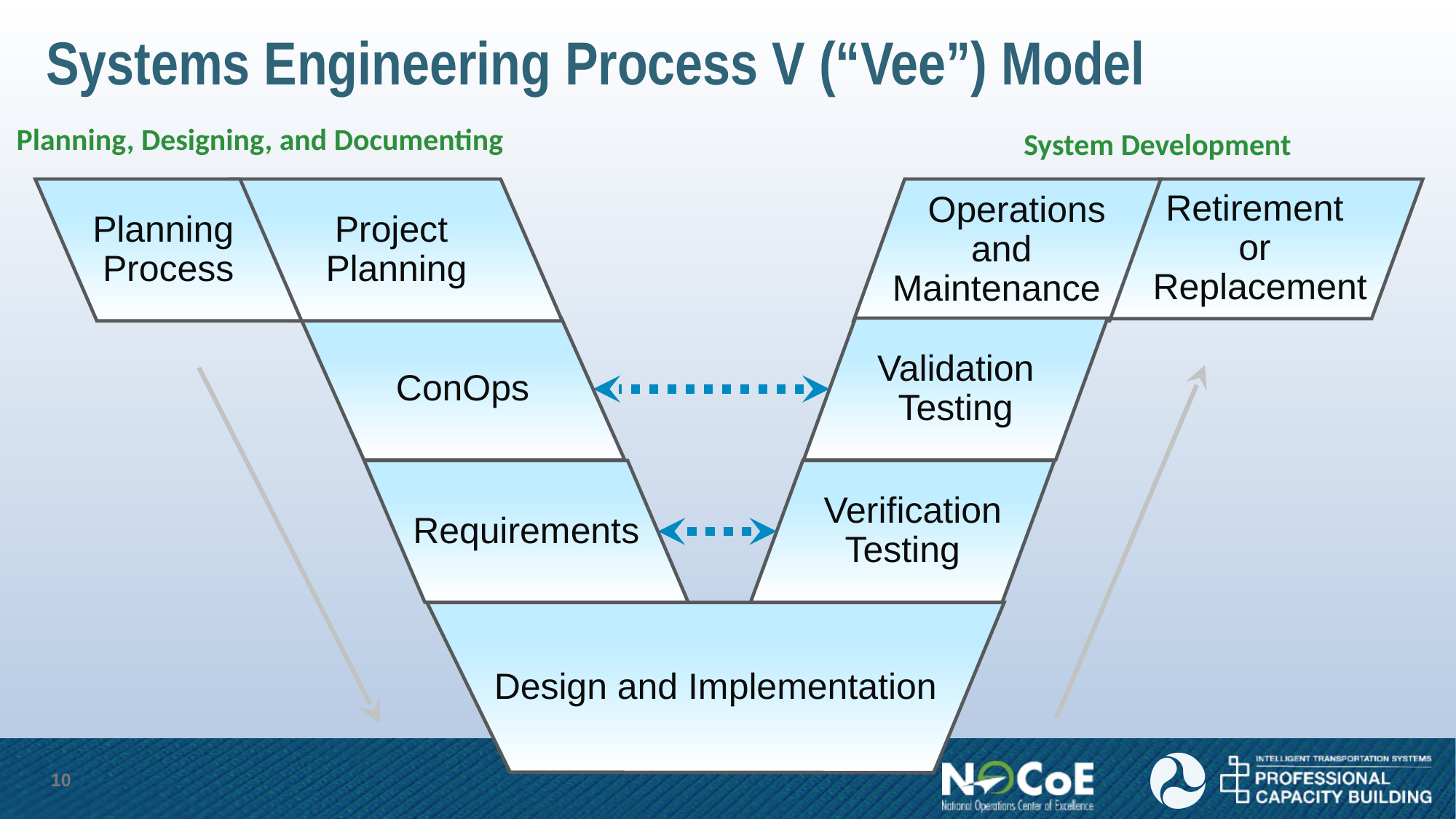

Systems Engineering Process V (“Vee”) Model
Planning, Designing, and Documenting
System Development
Planning
Process
Project
Planning
    Operations
and
Maintenance
Retirement
or
Replacement
ConOps
Validation
Testing

Requirements
  Verification
Testing
Design and Implementation
10